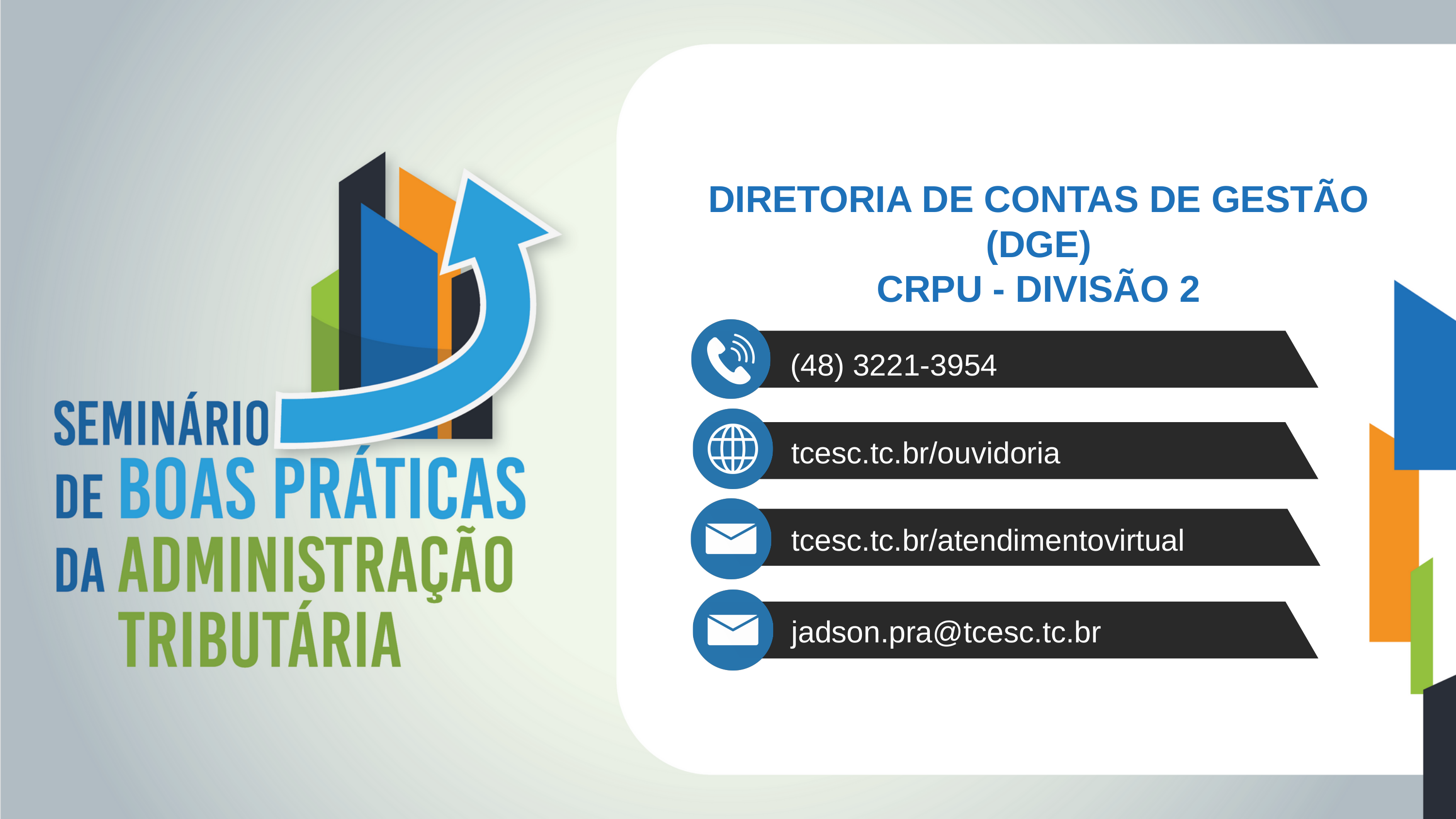

DIRETORIA DE CONTAS DE GESTÃO (DGE)
CRPU - DIVISÃO 2

(48) 3221-3954

tcesc.tc.br/ouvidoria

tcesc.tc.br/atendimentovirtual

jadson.pra@tcesc.tc.br